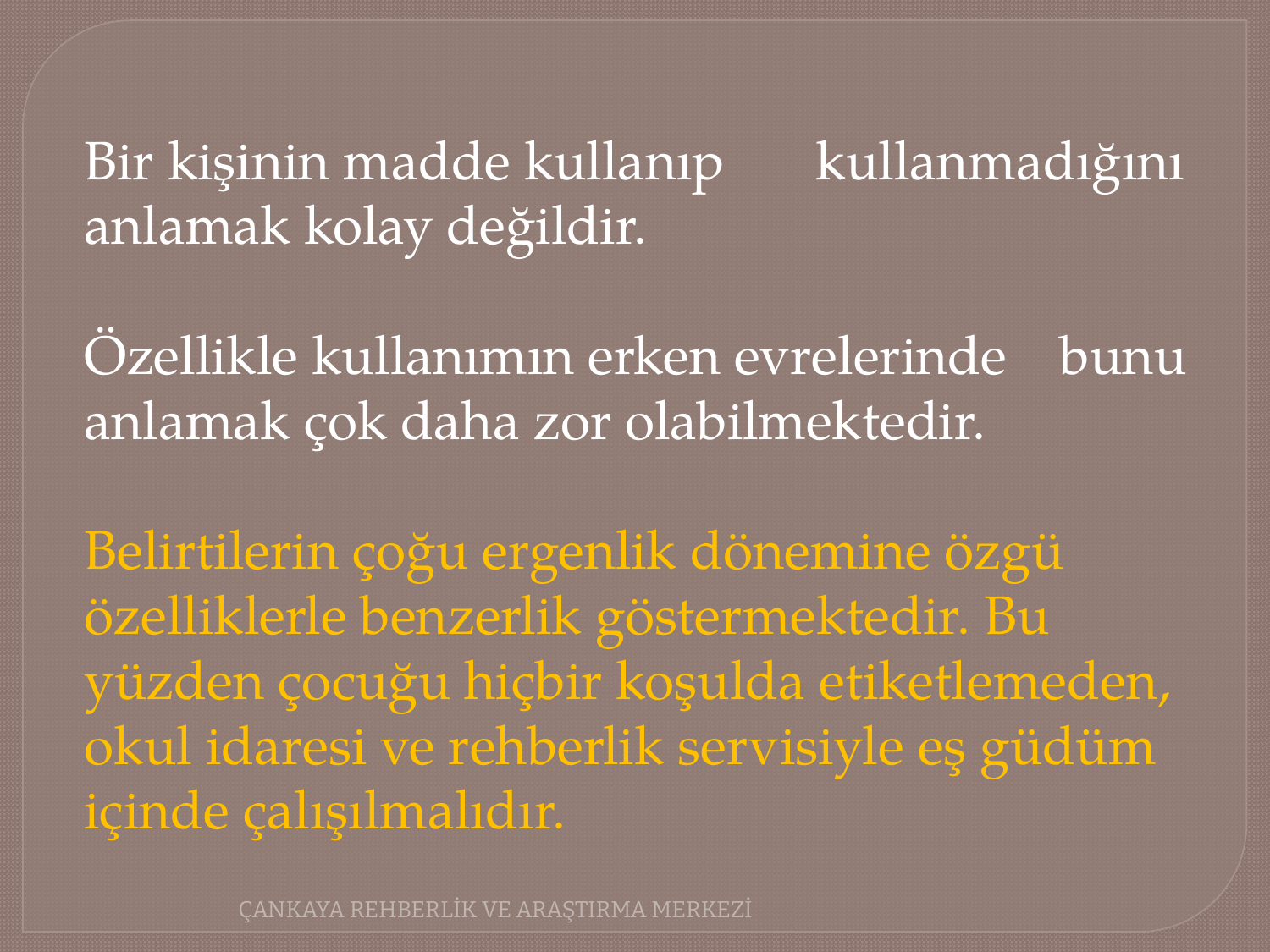

Bir kişinin madde kullanıp 	kullanmadığını anlamak kolay değildir.

		Özellikle kullanımın erken evrelerinde 	bunu anlamak çok daha zor olabilmektedir.

		Belirtilerin çoğu ergenlik dönemine özgü özelliklerle benzerlik göstermektedir. Bu yüzden çocuğu hiçbir koşulda etiketlemeden, okul idaresi ve rehberlik servisiyle eş güdüm içinde çalışılmalıdır.

ÇANKAYA REHBERLİK VE ARAŞTIRMA MERKEZİ